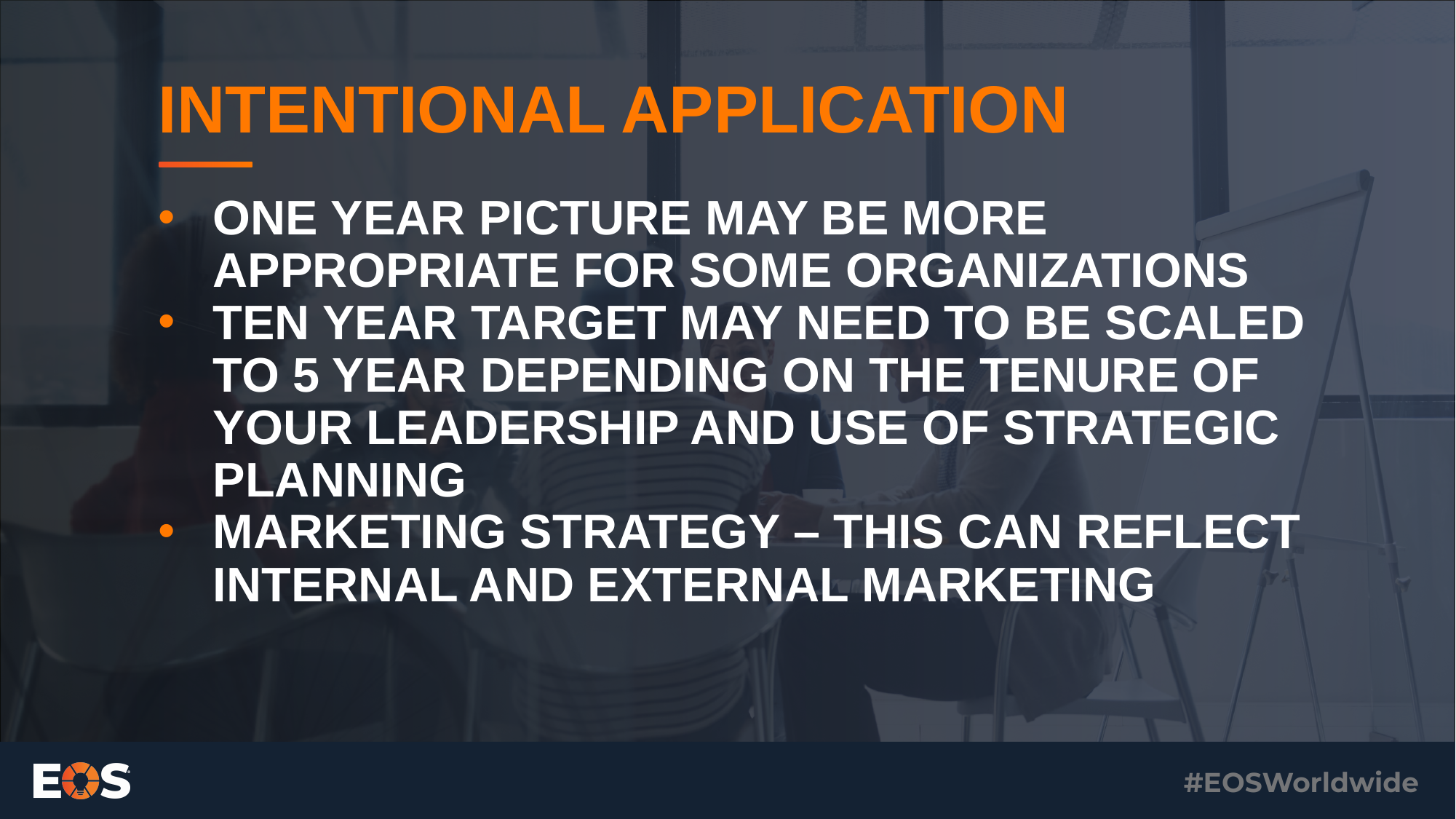

# Intentional application
One year picture may be more appropriate for some organizations
Ten Year Target may need to be scaled to 5 year depending on the tenure of your leadership and use of strategic planning
Marketing Strategy – This can reflect internal and external marketing

#EOSWorldwide